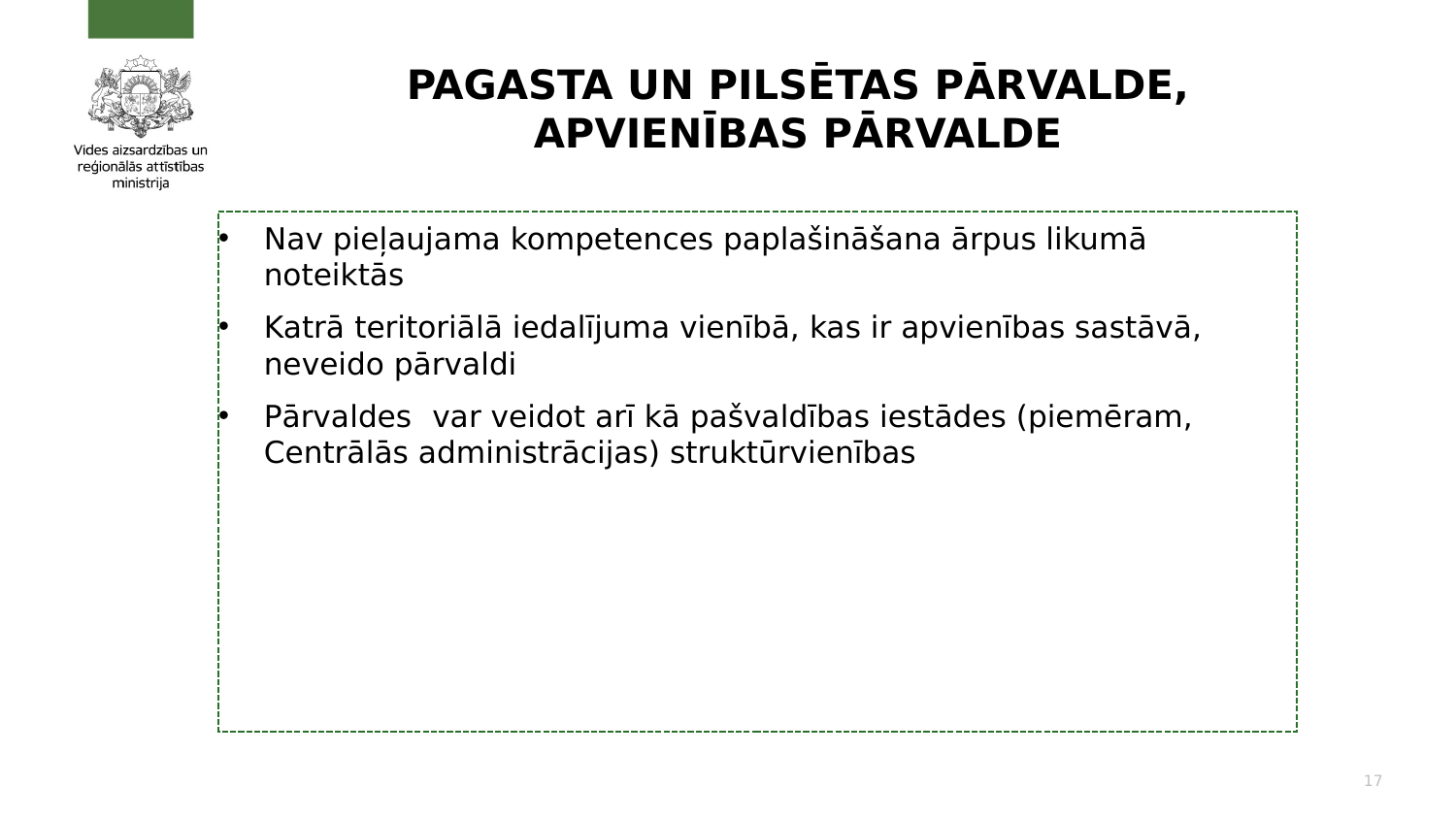

# Pagasta un pilsētas pārvalde, apvienības pārvalde
Nav pieļaujama kompetences paplašināšana ārpus likumā noteiktās
Katrā teritoriālā iedalījuma vienībā, kas ir apvienības sastāvā, neveido pārvaldi
Pārvaldes  var veidot arī kā pašvaldības iestādes (piemēram, Centrālās administrācijas) struktūrvienības

17